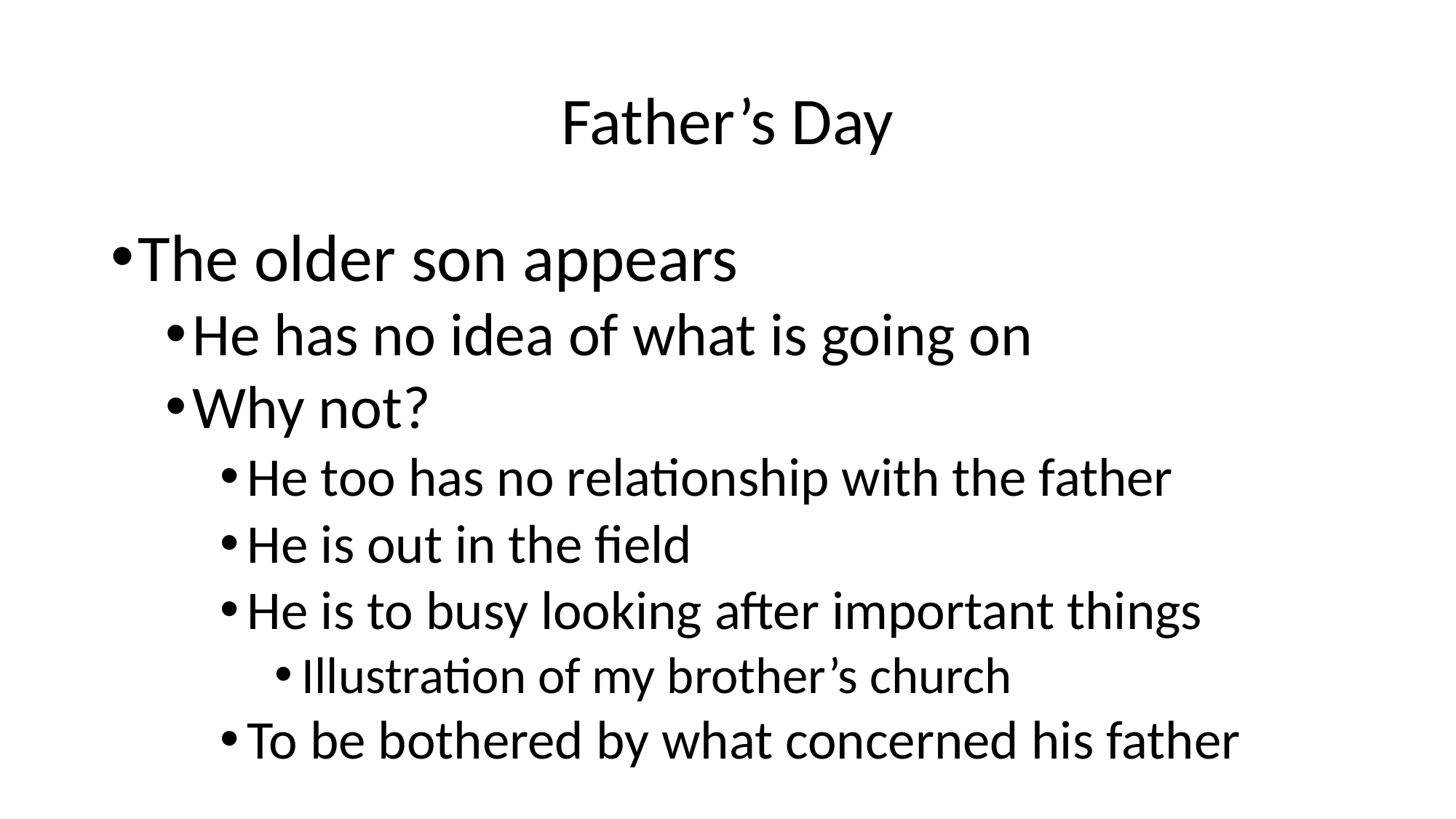

# Father’s Day
The older son appears
He has no idea of what is going on
Why not?
He too has no relationship with the father
He is out in the field
He is to busy looking after important things
Illustration of my brother’s church
To be bothered by what concerned his father